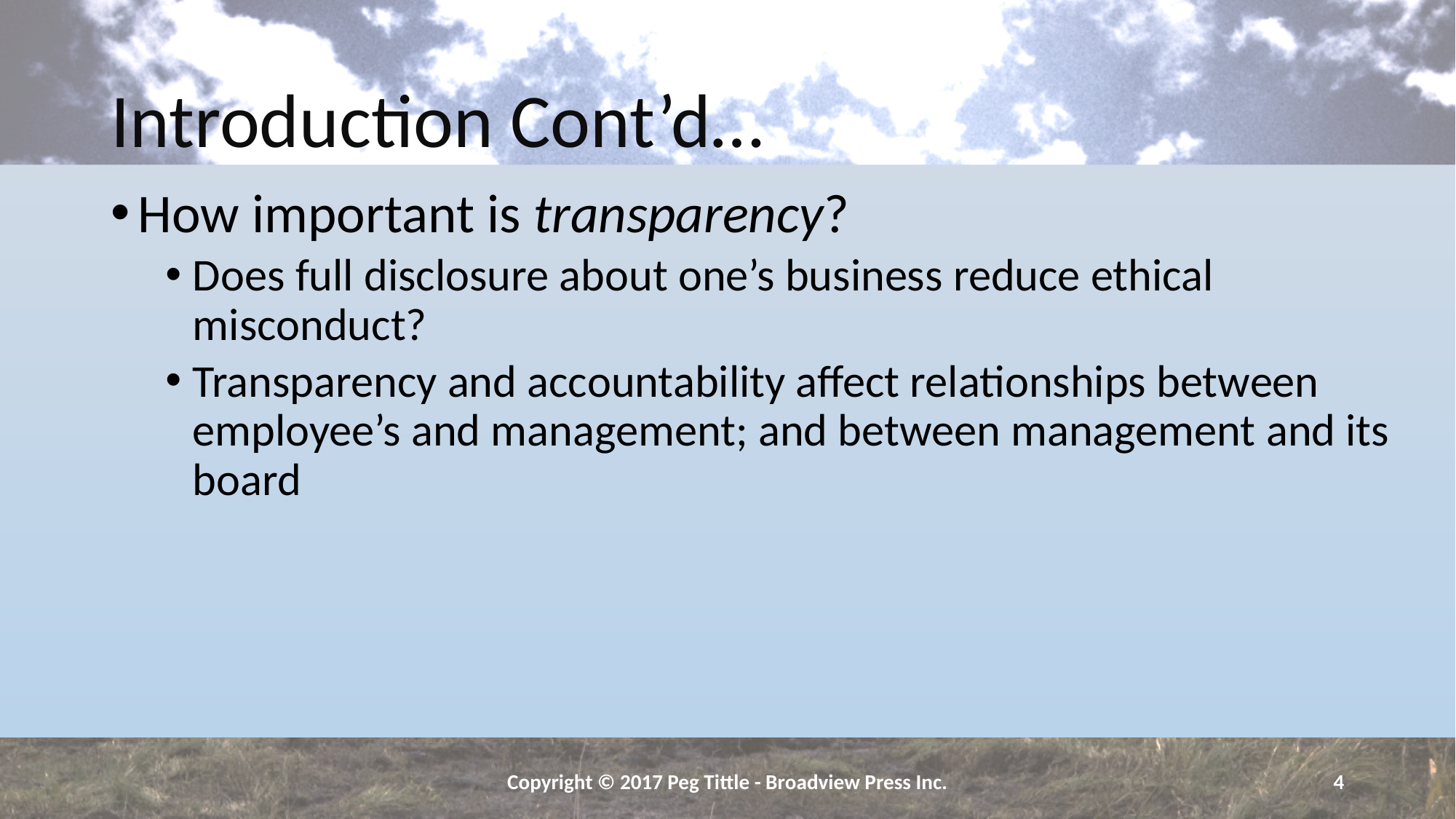

# Introduction Cont’d…
How important is transparency?
Does full disclosure about one’s business reduce ethical misconduct?
Transparency and accountability affect relationships between employee’s and management; and between management and its board

Copyright © 2017 Peg Tittle - Broadview Press Inc.
4